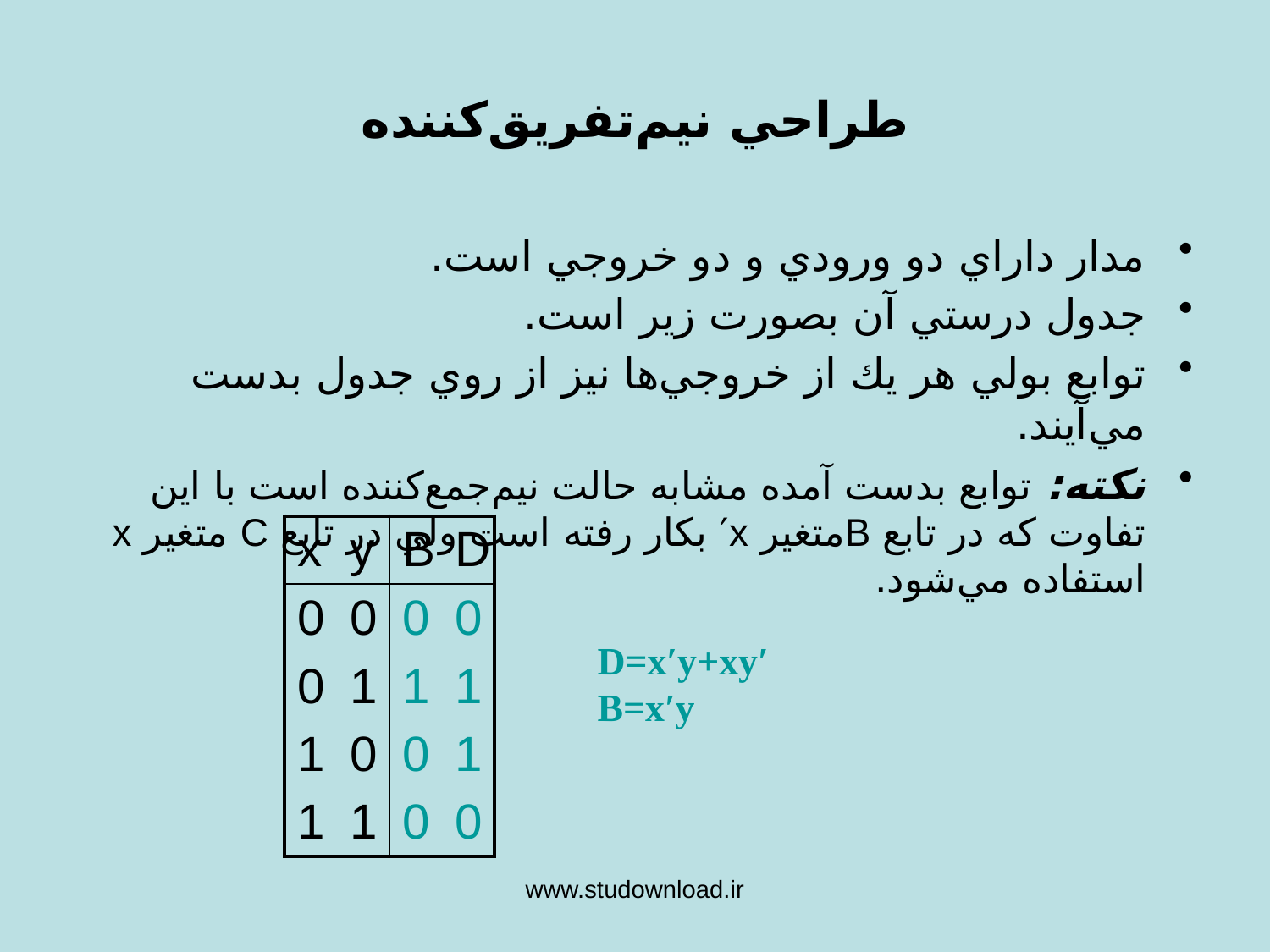

طراحي نيم‌تفريق‌كننده
مدار داراي دو ورودي و دو خروجي است.
جدول درستي آن بصورت زير است.
توابع بولي هر يك از خروجي‌ها نيز از روي جدول بدست مي‌آيند.
نكته: توابع بدست آمده مشابه حالت نيم‌جمع‌كننده است با اين تفاوت كه در تابع Bمتغير x′ بكار رفته است ولي در تابع C متغير x استفاده مي‌شود.
| x | y | B | D |
| --- | --- | --- | --- |
| 0 | 0 | 0 | 0 |
| 0 | 1 | 1 | 1 |
| 1 | 0 | 0 | 1 |
| 1 | 1 | 0 | 0 |
D=x′y+xy′
B=x′y
www.studownload.ir